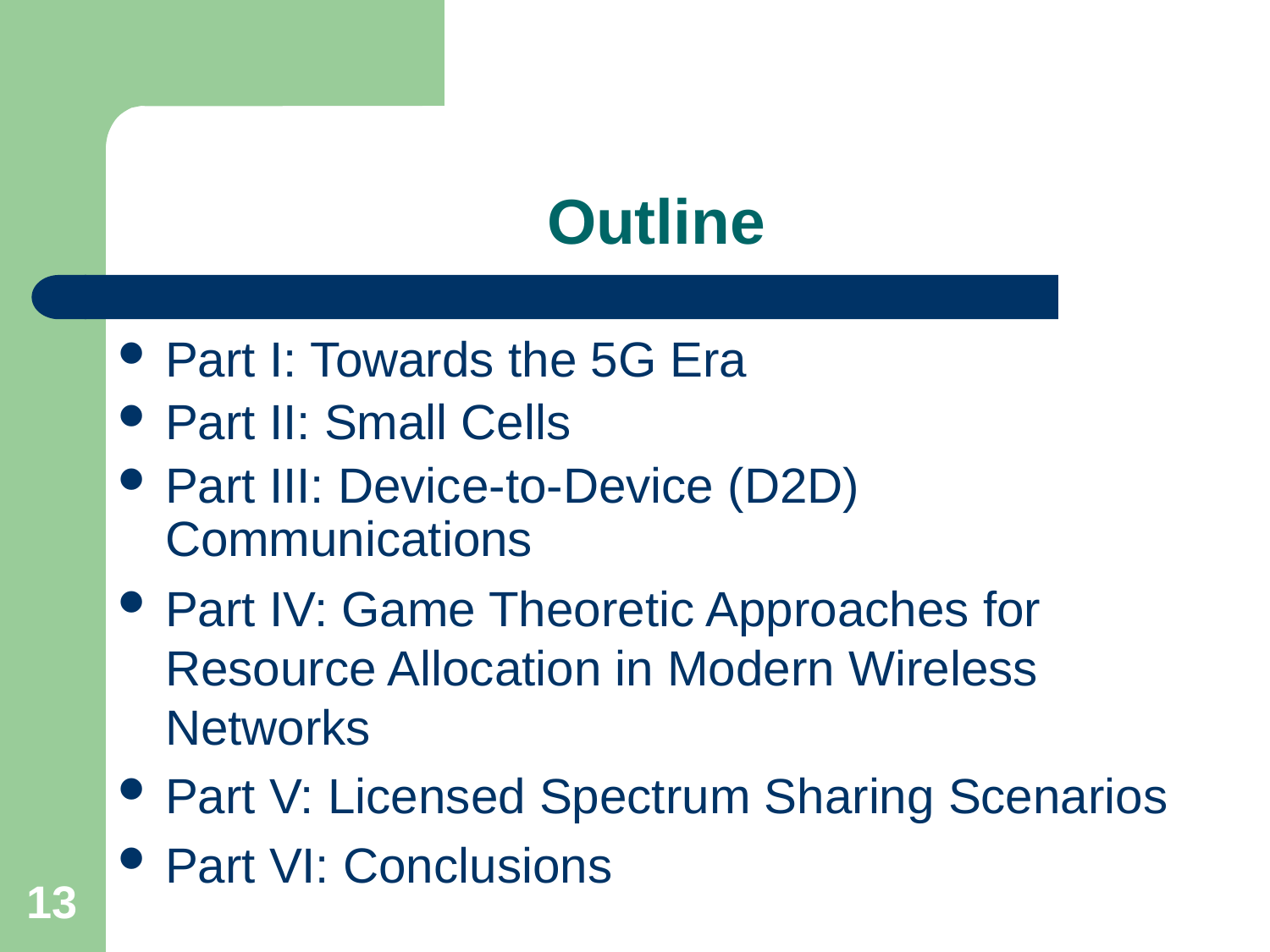

# Outline
Part I: Towards the 5G Era
Part II: Small Cells
Part III: Device-to-Device (D2D) Communications
Part IV: Game Theoretic Approaches for Resource Allocation in Modern Wireless Networks
Part V: Licensed Spectrum Sharing Scenarios
Part VI: Conclusions

13